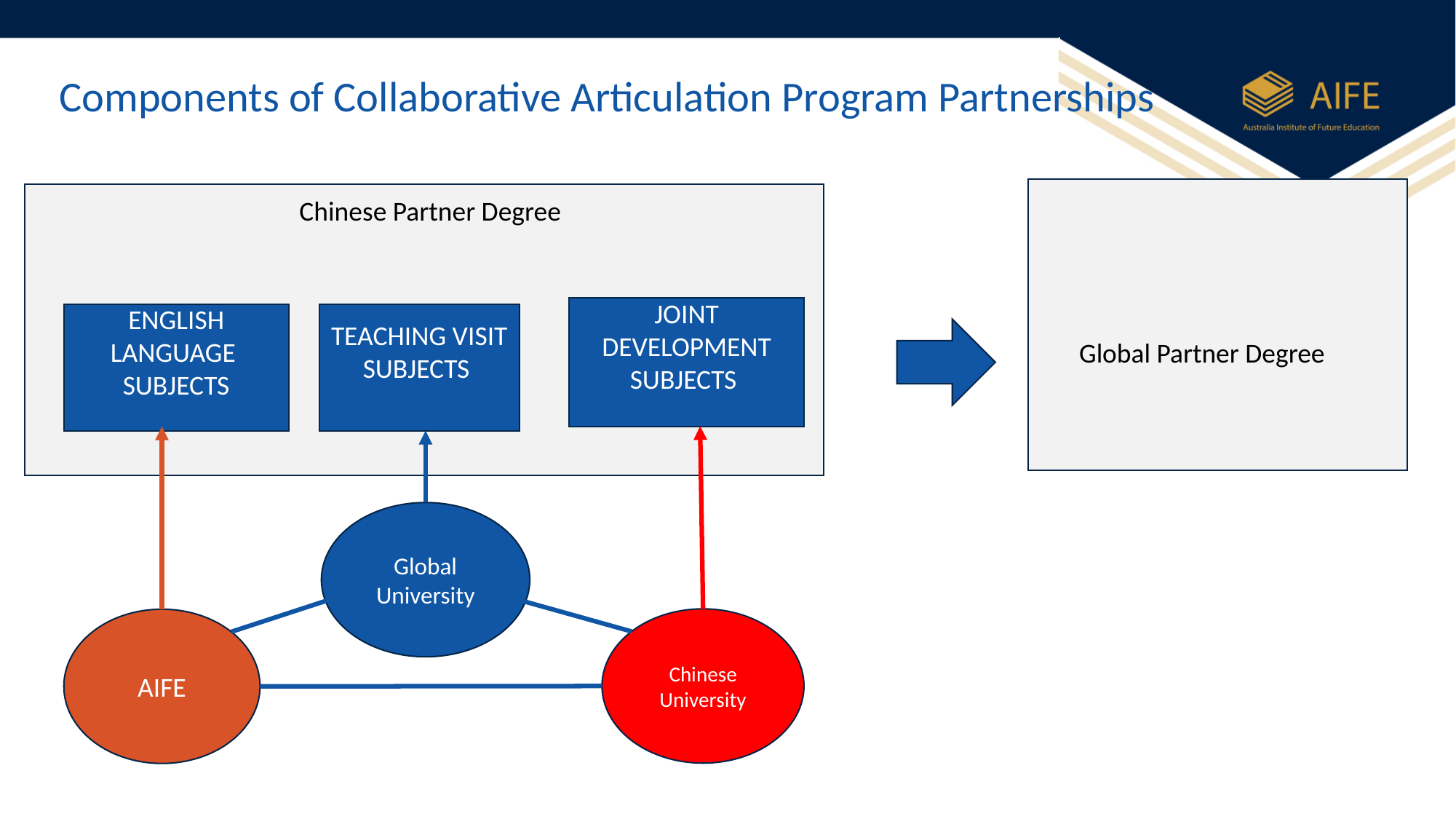

# Components of Collaborative Articulation Program Partnerships

Chinese Partner Degree
JOINT DEVELOPMENT
SUBJECTS

ENGLISH LANGUAGE
SUBJECTS

TEACHING VISIT
SUBJECTS

Global Partner Degree
Global University
Chinese University
AIFE